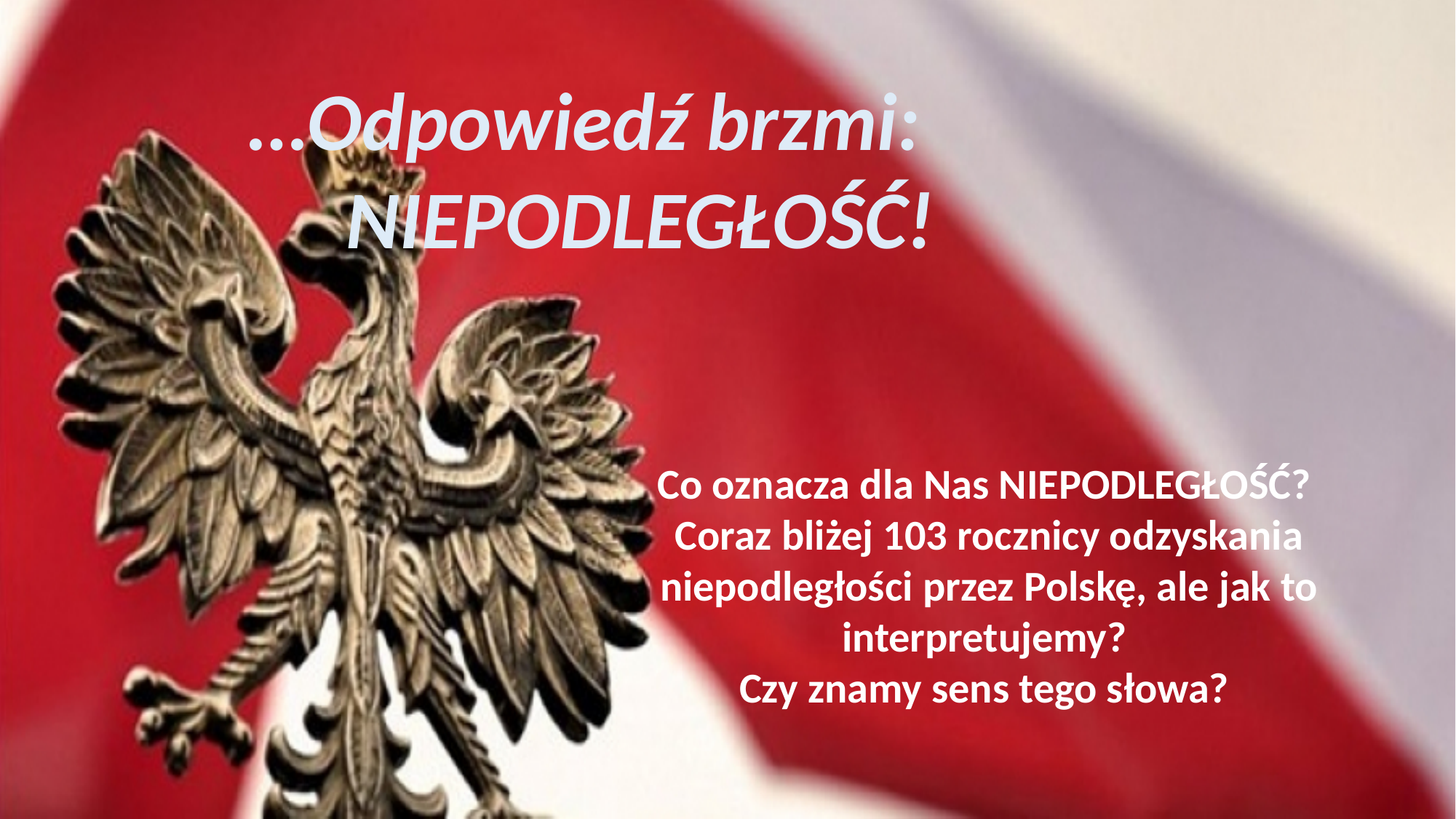

…Odpowiedź brzmi:       NIEPODLEGŁOŚĆ!
Co oznacza dla Nas NIEPODLEGŁOŚĆ?
Coraz bliżej 103 rocznicy odzyskania niepodległości przez Polskę, ale jak to interpretujemy?
Czy znamy sens tego słowa?